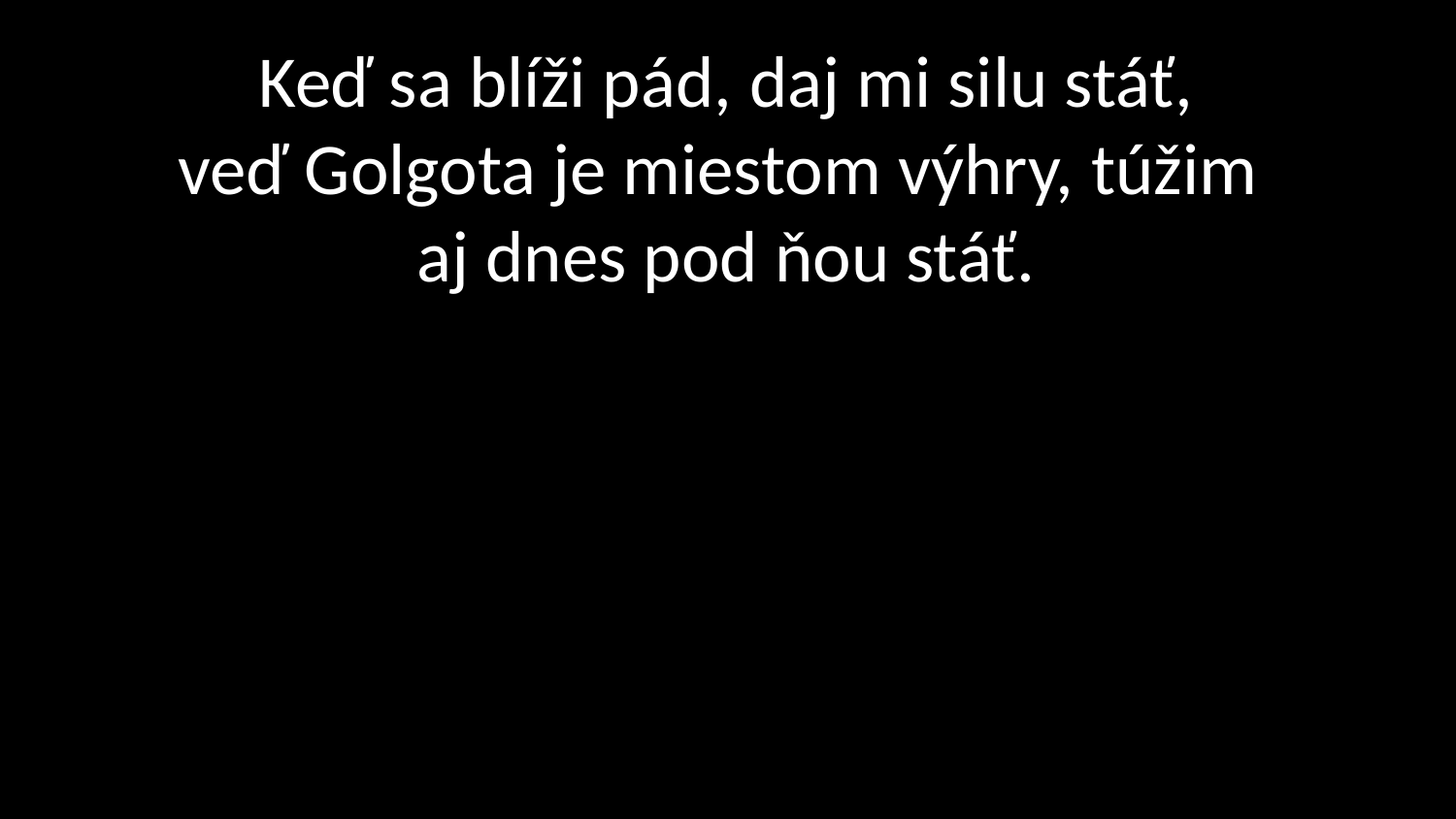

# Keď sa blíži pád, daj mi silu stáť, veď Golgota je miestom výhry, túžim aj dnes pod ňou stáť.